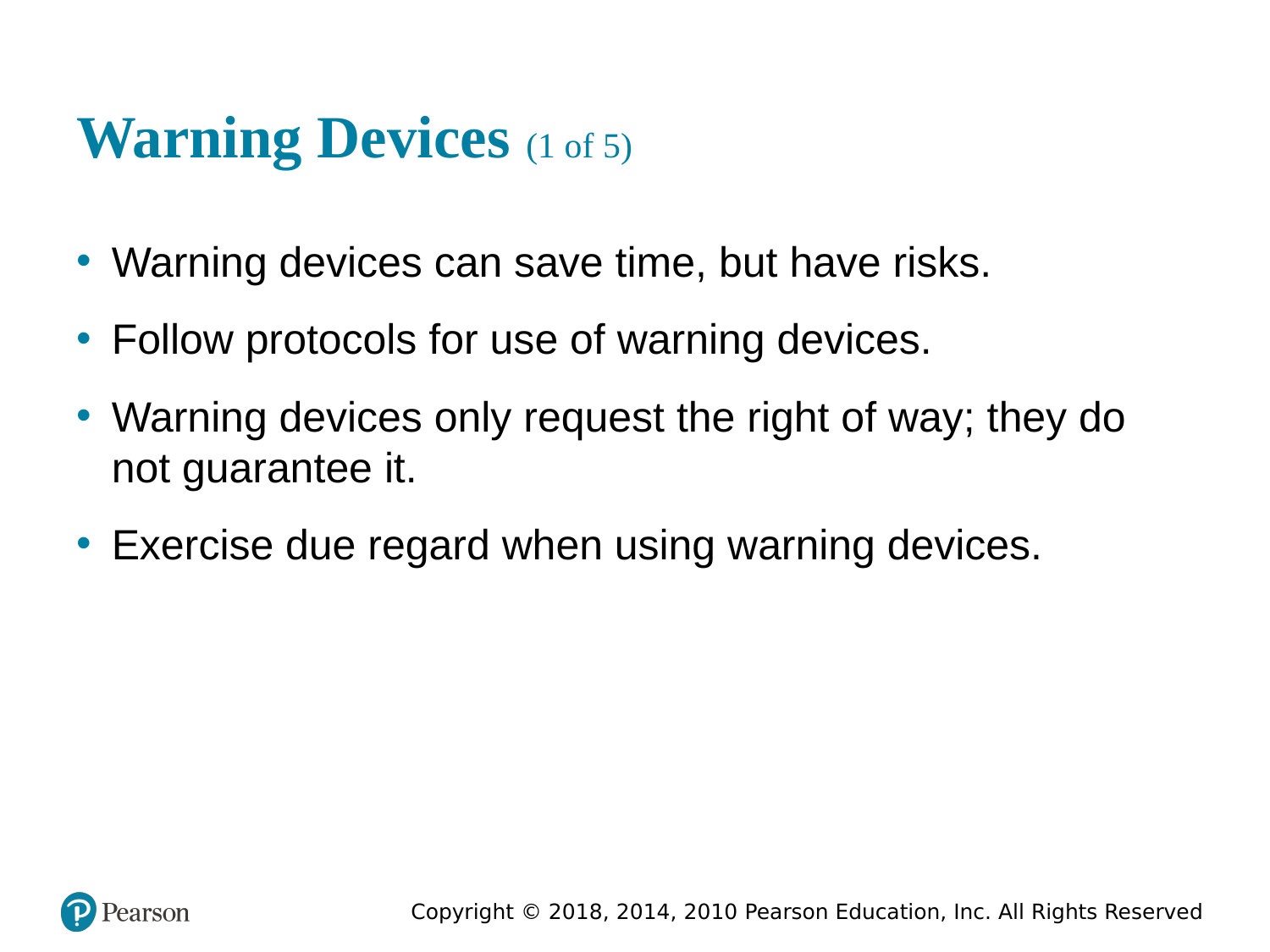

# Warning Devices (1 of 5)
Warning devices can save time, but have risks.
Follow protocols for use of warning devices.
Warning devices only request the right of way; they do not guarantee it.
Exercise due regard when using warning devices.